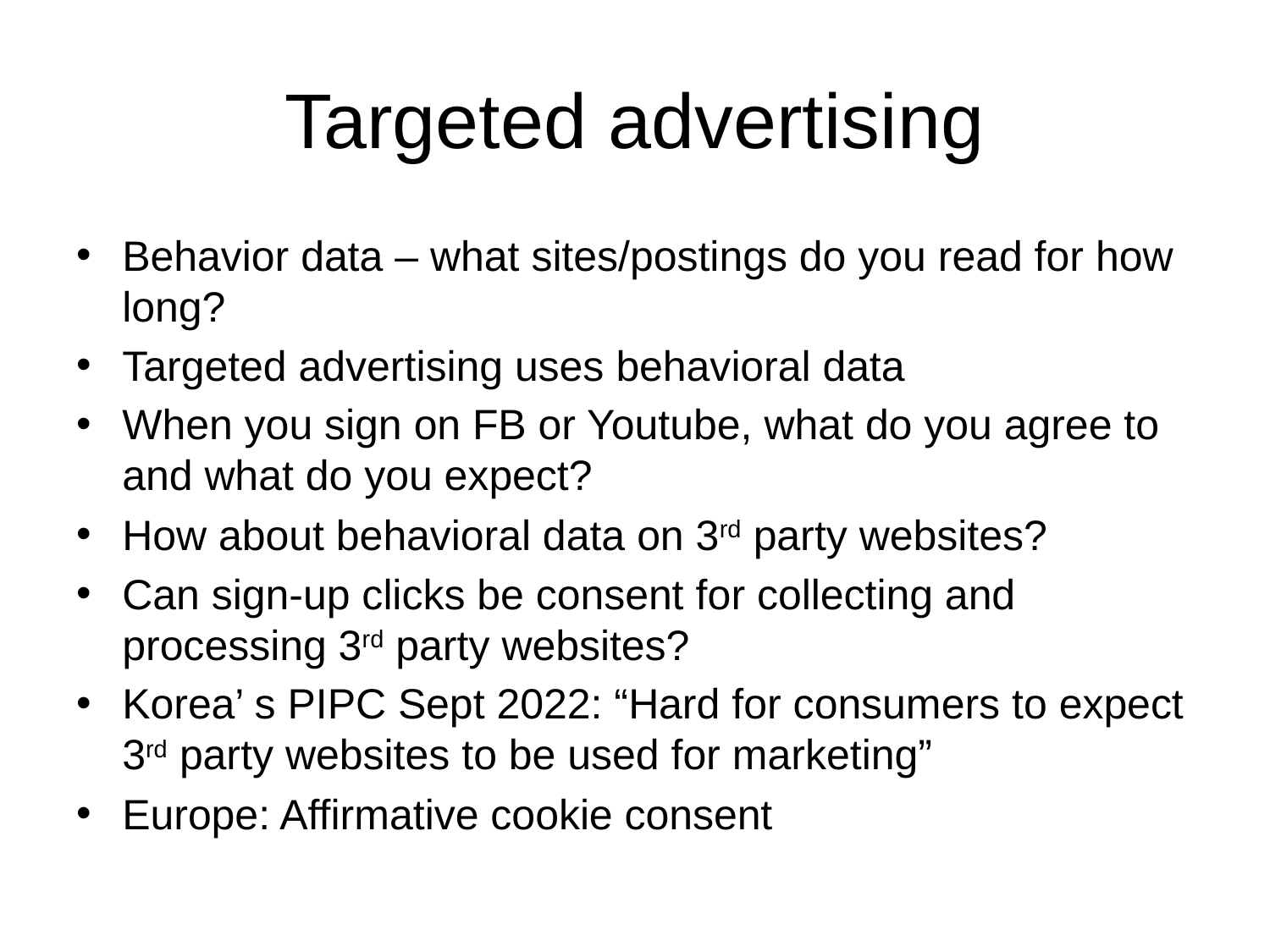

# Targeted advertising
Behavior data – what sites/postings do you read for how long?
Targeted advertising uses behavioral data
When you sign on FB or Youtube, what do you agree to and what do you expect?
How about behavioral data on 3rd party websites?
Can sign-up clicks be consent for collecting and processing 3rd party websites?
Korea’ s PIPC Sept 2022: “Hard for consumers to expect 3rd party websites to be used for marketing”
Europe: Affirmative cookie consent